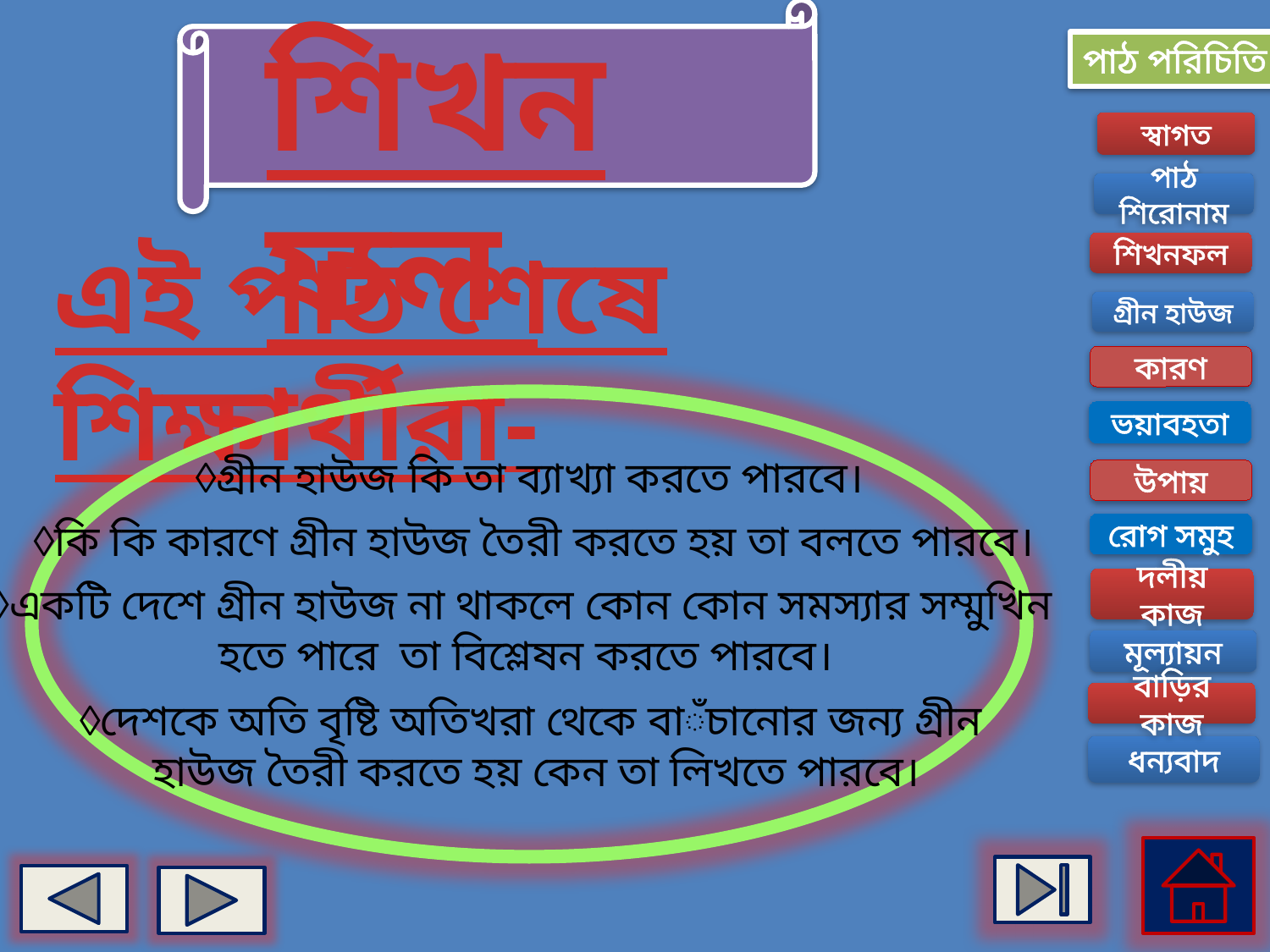

শিখনফল
পাঠ পরিচিতি
স্বাগত
পাঠ শিরোনাম
এই পাঠ শেষে শিক্ষার্থীরা-
শিখনফল
গ্রীন হাউজ
কারণ

ভয়াবহতা
◊গ্রীন হাউজ কি তা ব্যাখ্যা করতে পারবে।
উপায়
◊কি কি কারণে গ্রীন হাউজ তৈরী করতে হয় তা বলতে পারবে।
রোগ সমুহ
দলীয় কাজ
◊একটি দেশে গ্রীন হাউজ না থাকলে কোন কোন সমস্যার সম্মুখিন
 হতে পারে  তা বিশ্লেষন করতে পারবে।
মূল্যায়ন
বাড়ির কাজ
◊দেশকে অতি বৃষ্টি অতিখরা থেকে বাঁচানোর জন্য গ্রীন
হাউজ তৈরী করতে হয় কেন তা লিখতে পারবে।
ধন্যবাদ